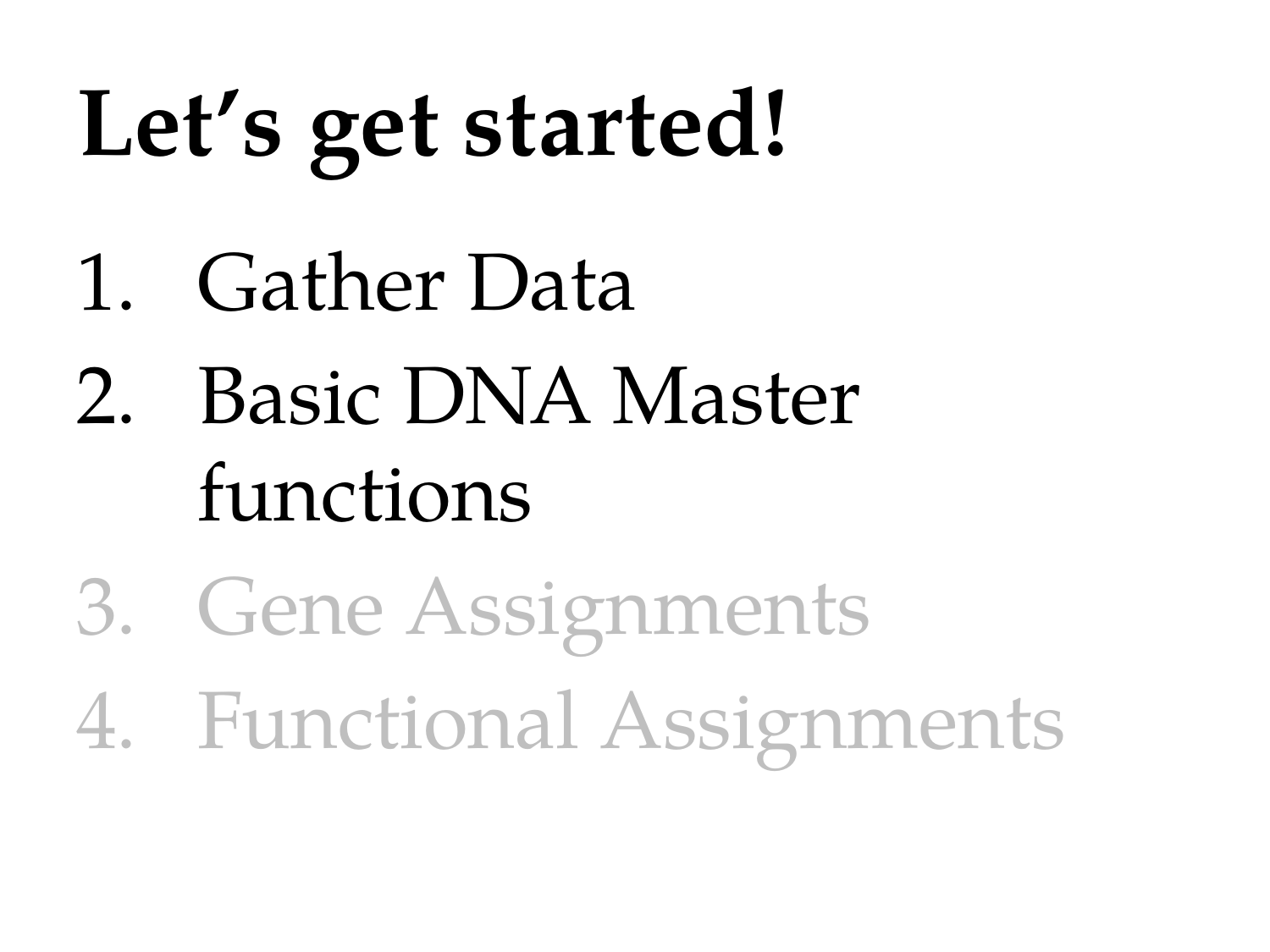

# Let’s get started!
Gather Data
Basic DNA Master functions
Gene Assignments
Functional Assignments